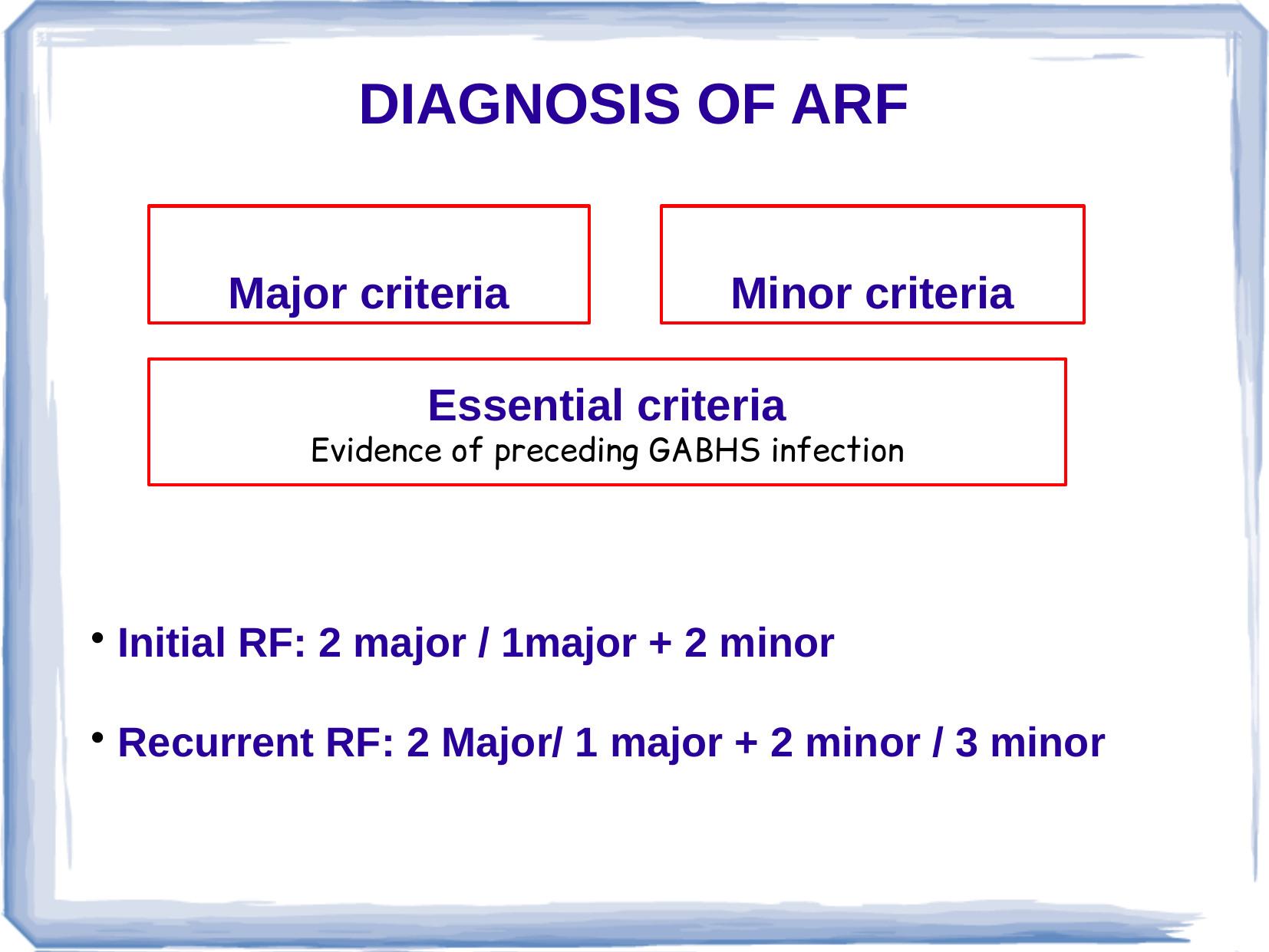

DIAGNOSIS OF ARF
Major criteria
Minor criteria
Essential criteria
Evidence of preceding GABHS infection

Initial RF: 2 major / 1major + 2 minor
Recurrent RF: 2 Major/ 1 major + 2 minor / 3 minor